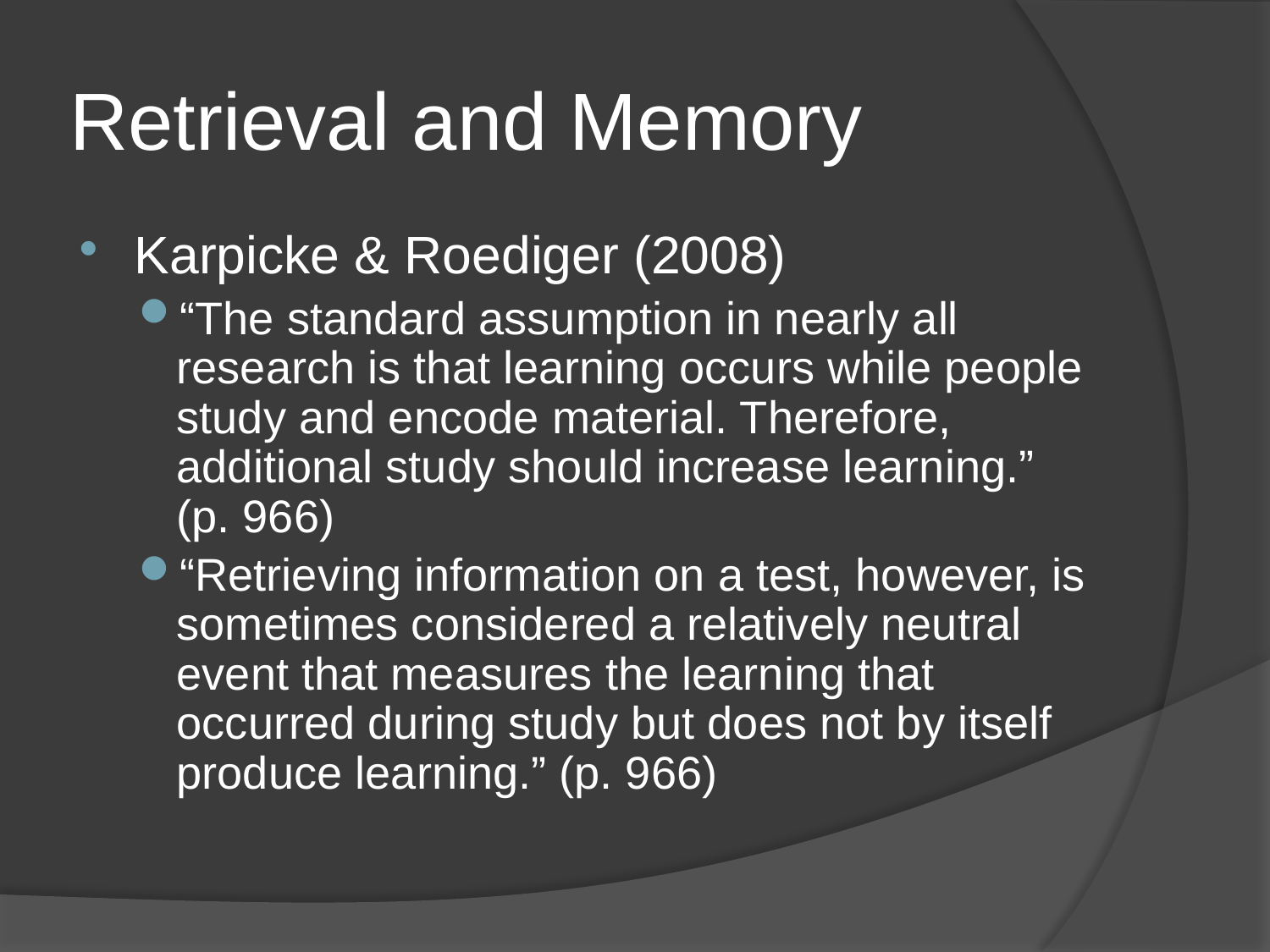

# Retrieval and Memory
Karpicke & Roediger (2008)
“The standard assumption in nearly all research is that learning occurs while people study and encode material. Therefore, additional study should increase learning.” (p. 966)
“Retrieving information on a test, however, is sometimes considered a relatively neutral event that measures the learning that occurred during study but does not by itself produce learning.” (p. 966)